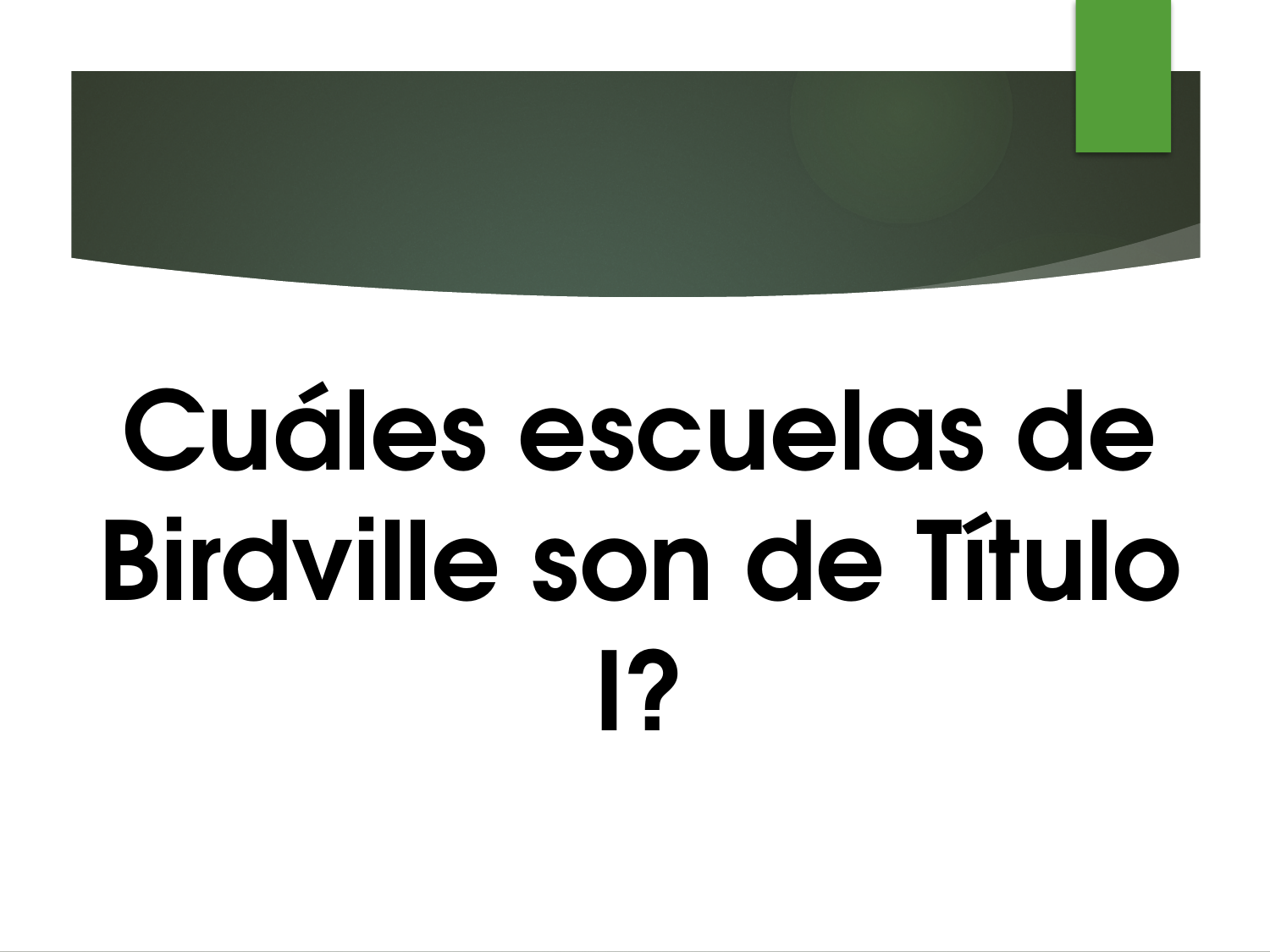

# Cuáles escuelas de Birdville son de Título I?